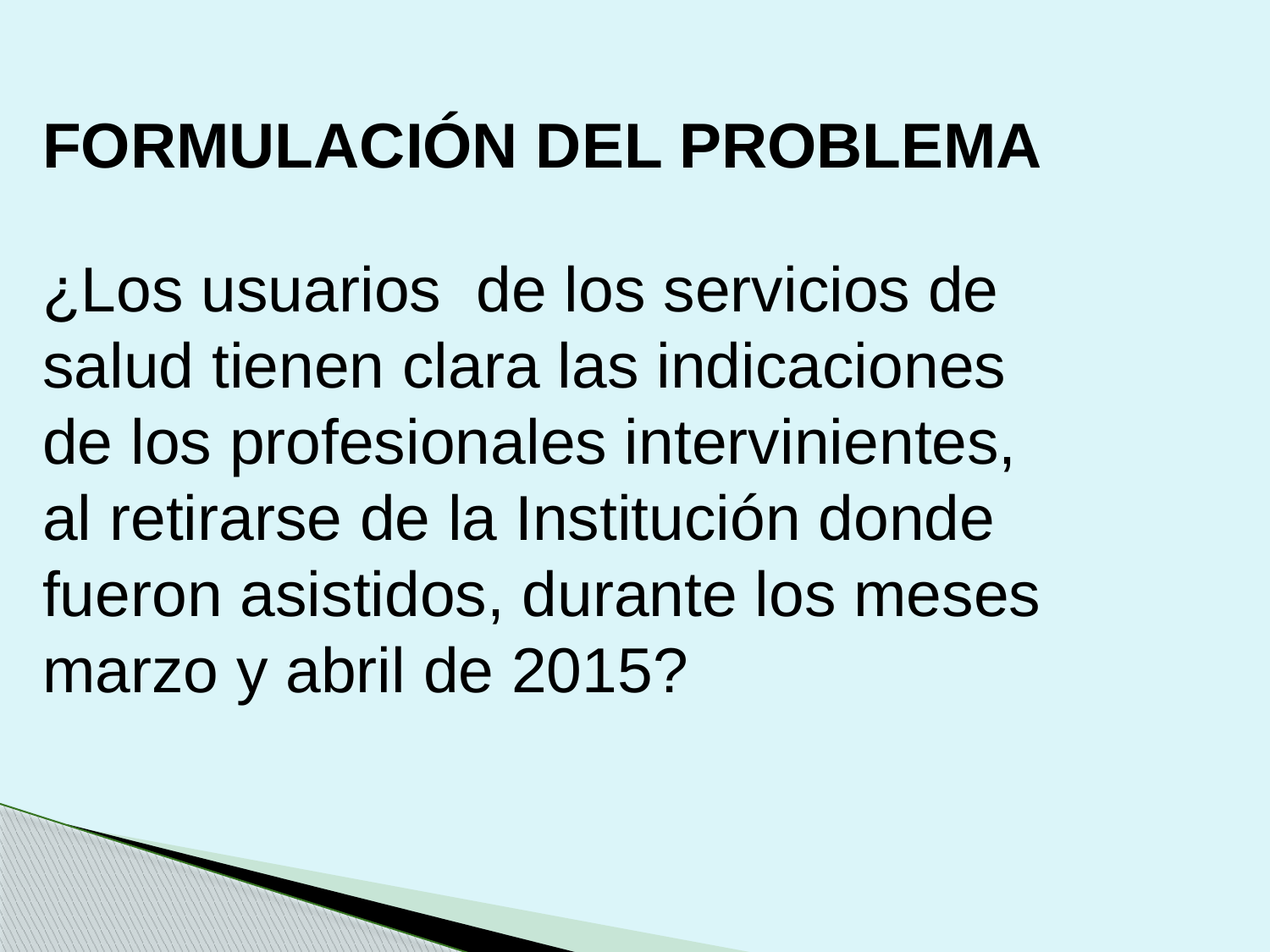

FORMULACIÓN DEL PROBLEMA

¿Los usuarios  de los servicios de salud tienen clara las indicaciones de los profesionales intervinientes,  al retirarse de la Institución donde fueron asistidos, durante los meses marzo y abril de 2015?